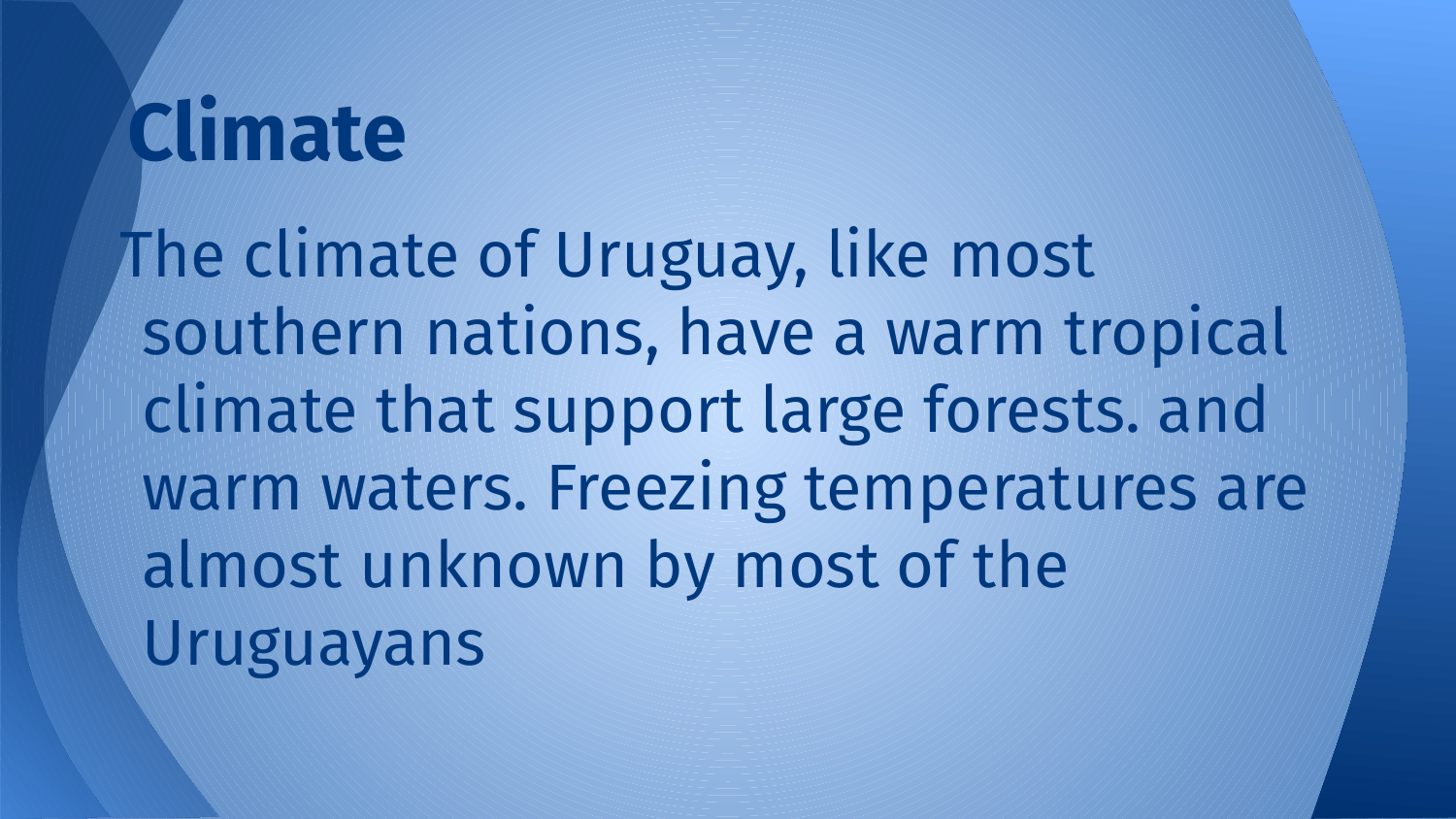

# Climate
The climate of Uruguay, like most southern nations, have a warm tropical climate that support large forests. and warm waters. Freezing temperatures are almost unknown by most of the Uruguayans